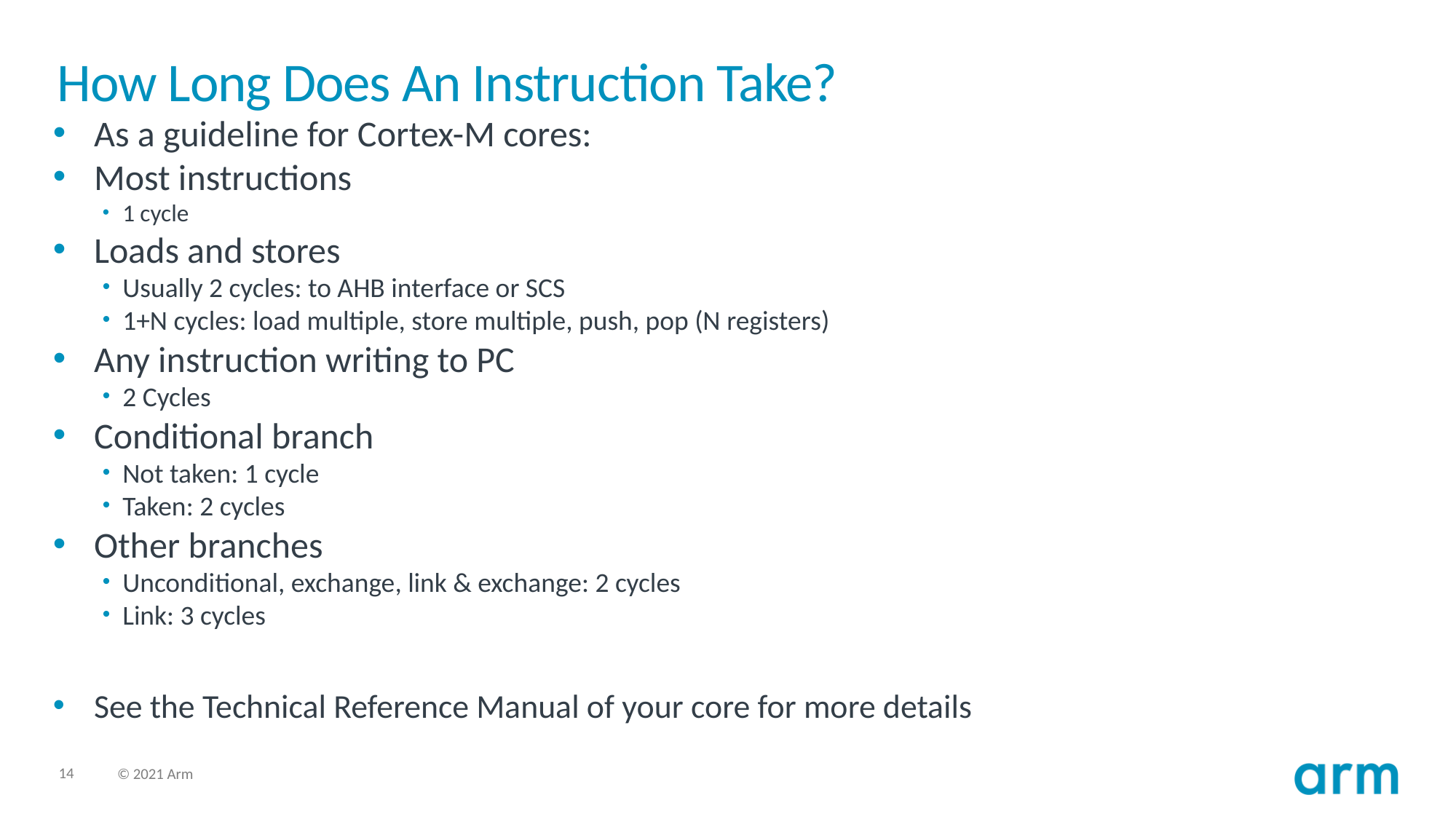

# How Long Does An Instruction Take?
As a guideline for Cortex-M cores:
Most instructions
1 cycle
Loads and stores
Usually 2 cycles: to AHB interface or SCS
1+N cycles: load multiple, store multiple, push, pop (N registers)
Any instruction writing to PC
2 Cycles
Conditional branch
Not taken: 1 cycle
Taken: 2 cycles
Other branches
Unconditional, exchange, link & exchange: 2 cycles
Link: 3 cycles

See the Technical Reference Manual of your core for more details